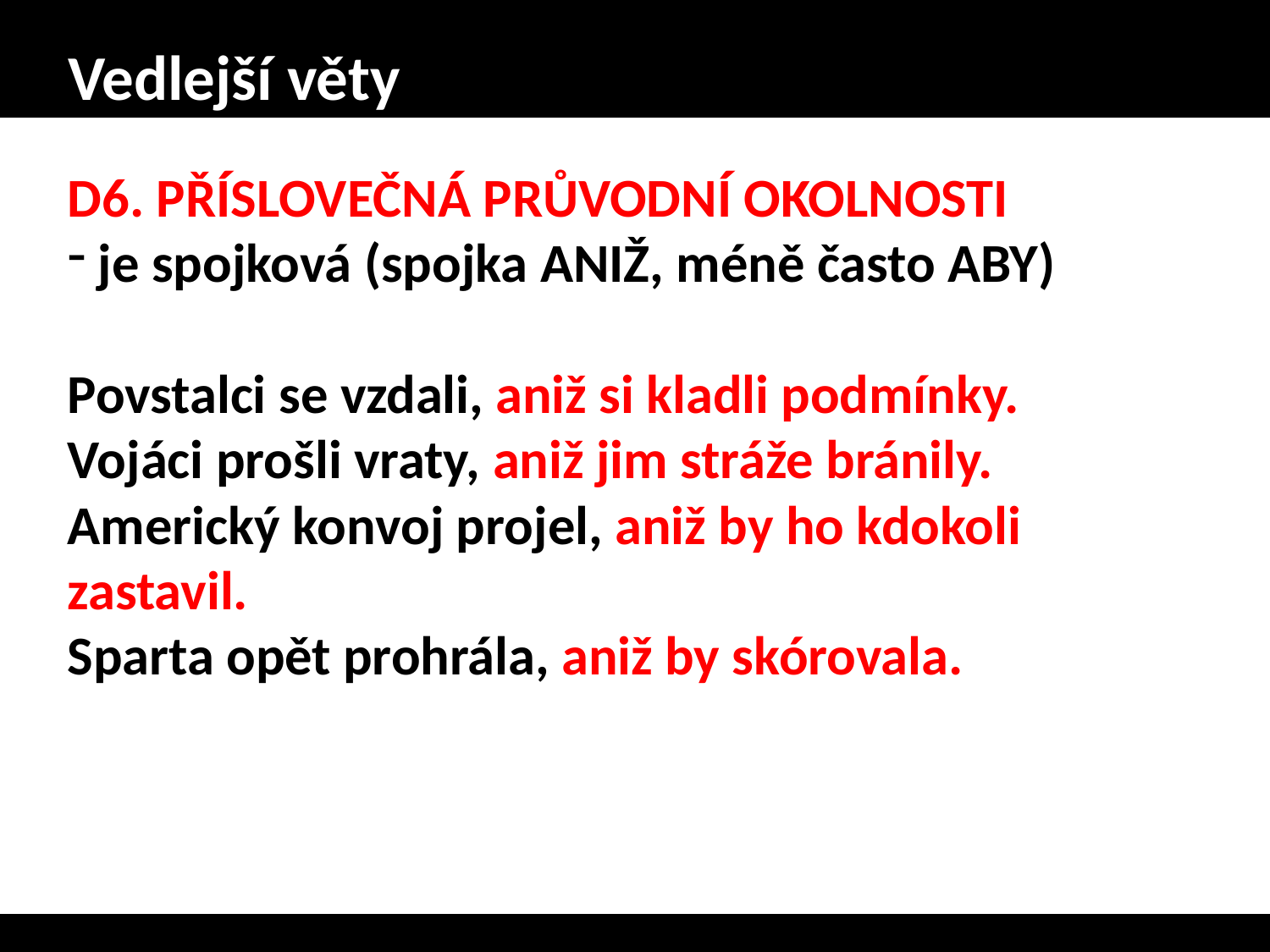

# Vedlejší věty

D6. PŘÍSLOVEČNÁ PRŮVODNÍ OKOLNOSTI
 je spojková (spojka ANIŽ, méně často ABY)

Povstalci se vzdali, aniž si kladli podmínky.
Vojáci prošli vraty, aniž jim stráže bránily.
Americký konvoj projel, aniž by ho kdokoli zastavil.
Sparta opět prohrála, aniž by skórovala.